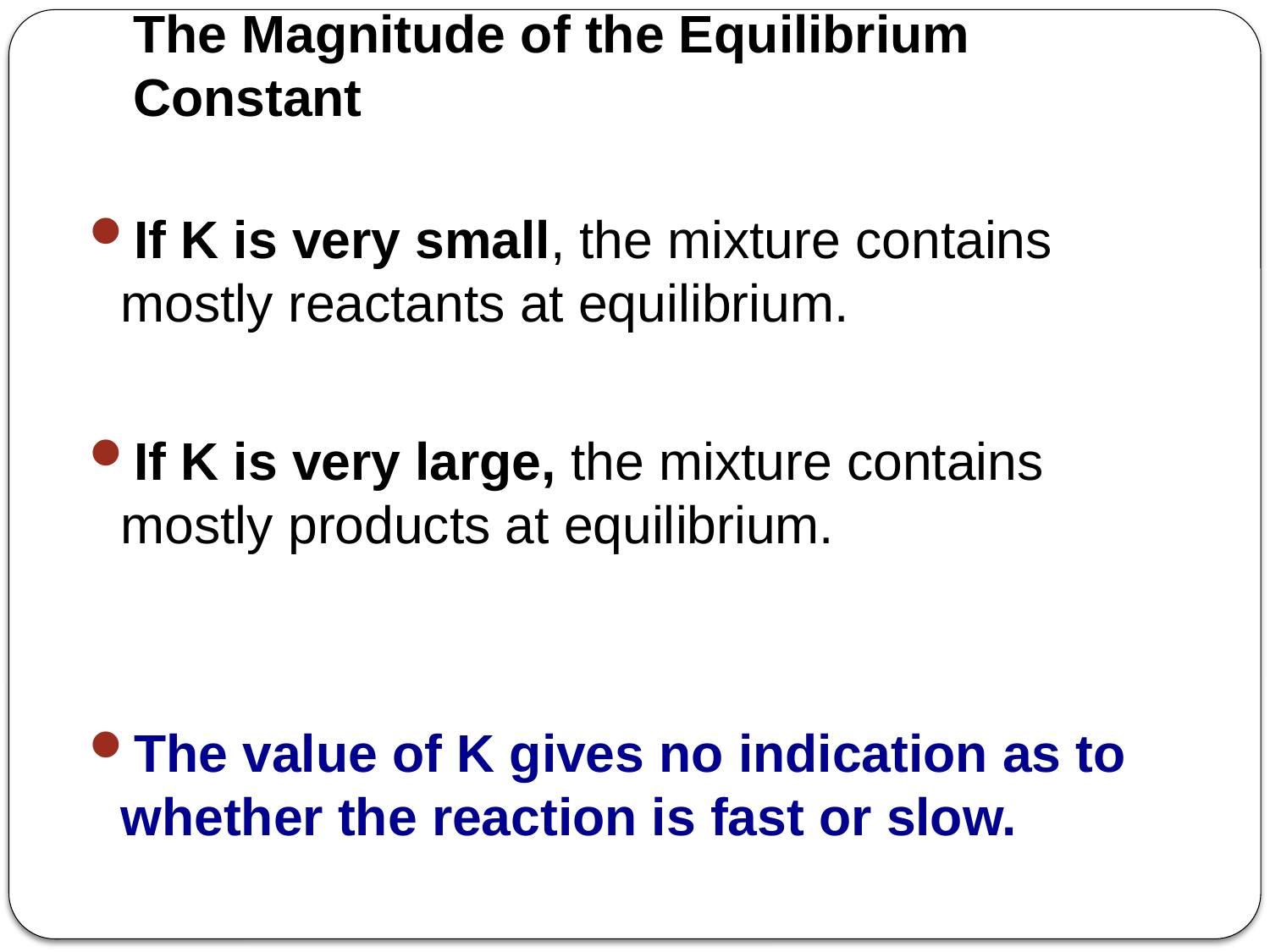

# The Magnitude of the Equilibrium Constant

If K is very small, the mixture contains mostly reactants at equilibrium.

If K is very large, the mixture contains mostly products at equilibrium.

The value of K gives no indication as to whether the reaction is fast or slow.